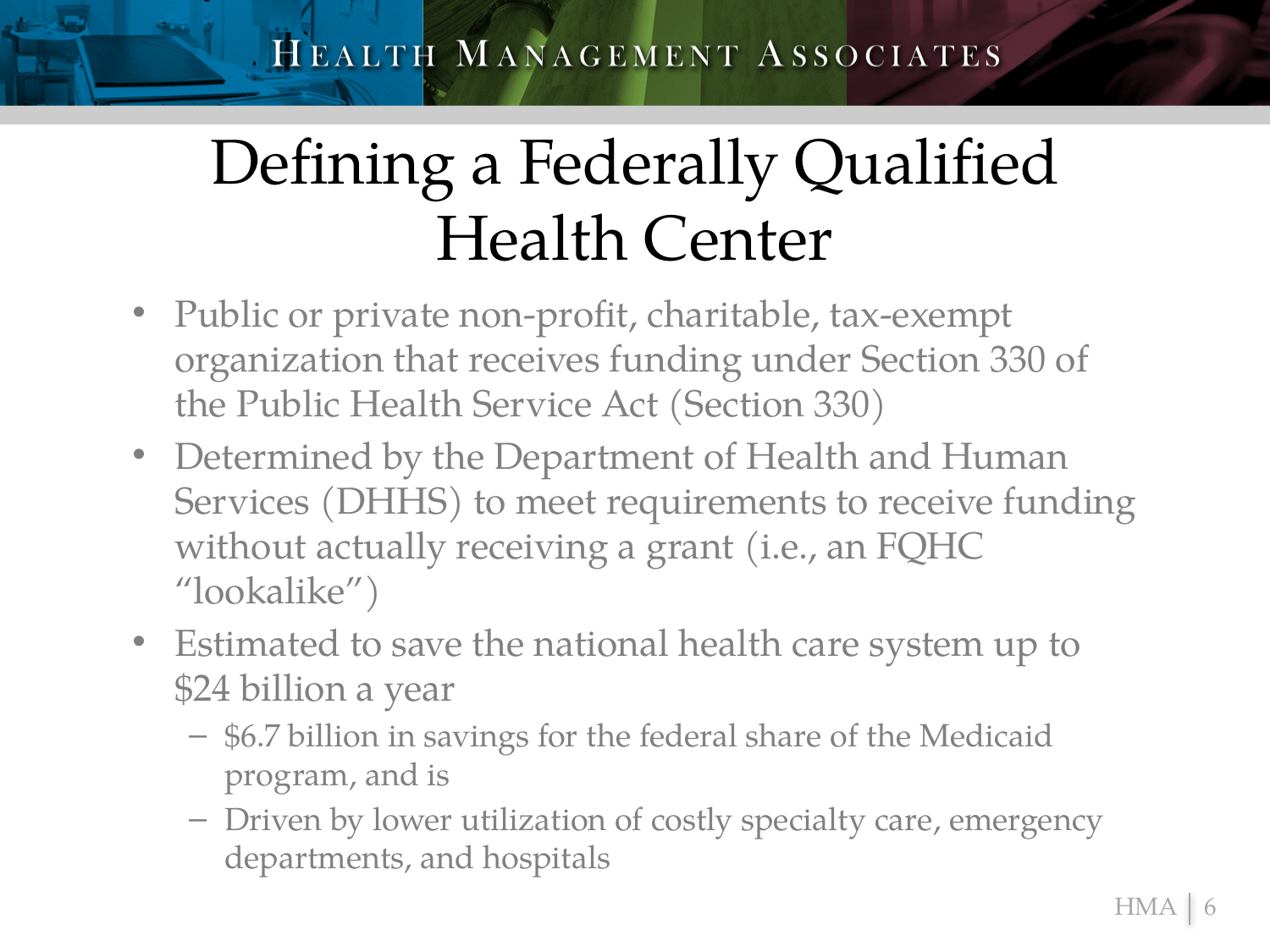

# Defining a Federally Qualified Health Center
Public or private non-profit, charitable, tax-exempt organization that receives funding under Section 330 of the Public Health Service Act (Section 330)
Determined by the Department of Health and Human Services (DHHS) to meet requirements to receive funding without actually receiving a grant (i.e., an FQHC “lookalike”)
Estimated to save the national health care system up to $24 billion a year
$6.7 billion in savings for the federal share of the Medicaid program, and is
Driven by lower utilization of costly specialty care, emergency departments, and hospitals

6